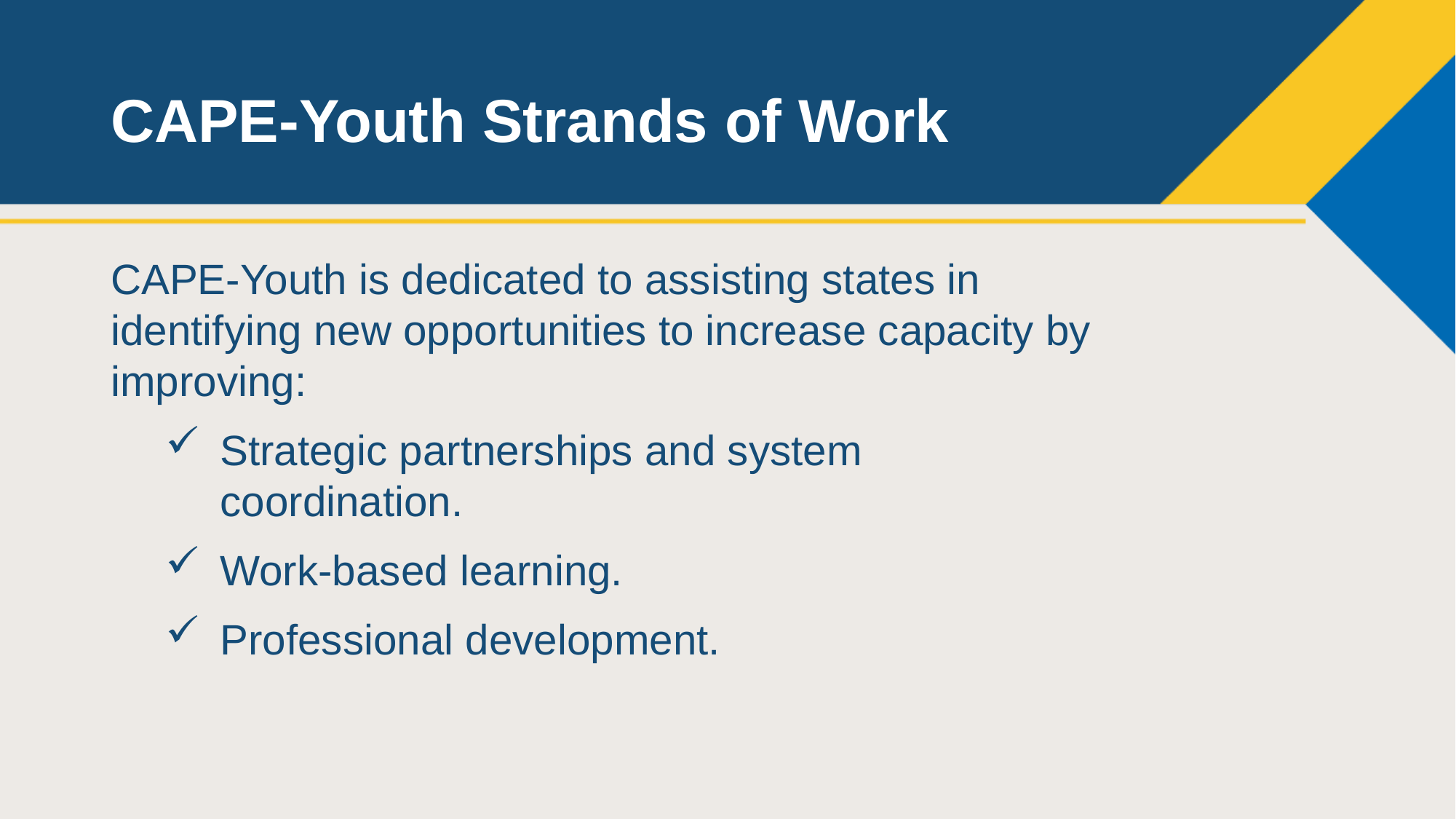

CAPE-Youth Strands of Work
CAPE-Youth is dedicated to assisting states in identifying new opportunities to increase capacity by improving:
Strategic partnerships and system coordination.
Work-based learning.
Professional development.